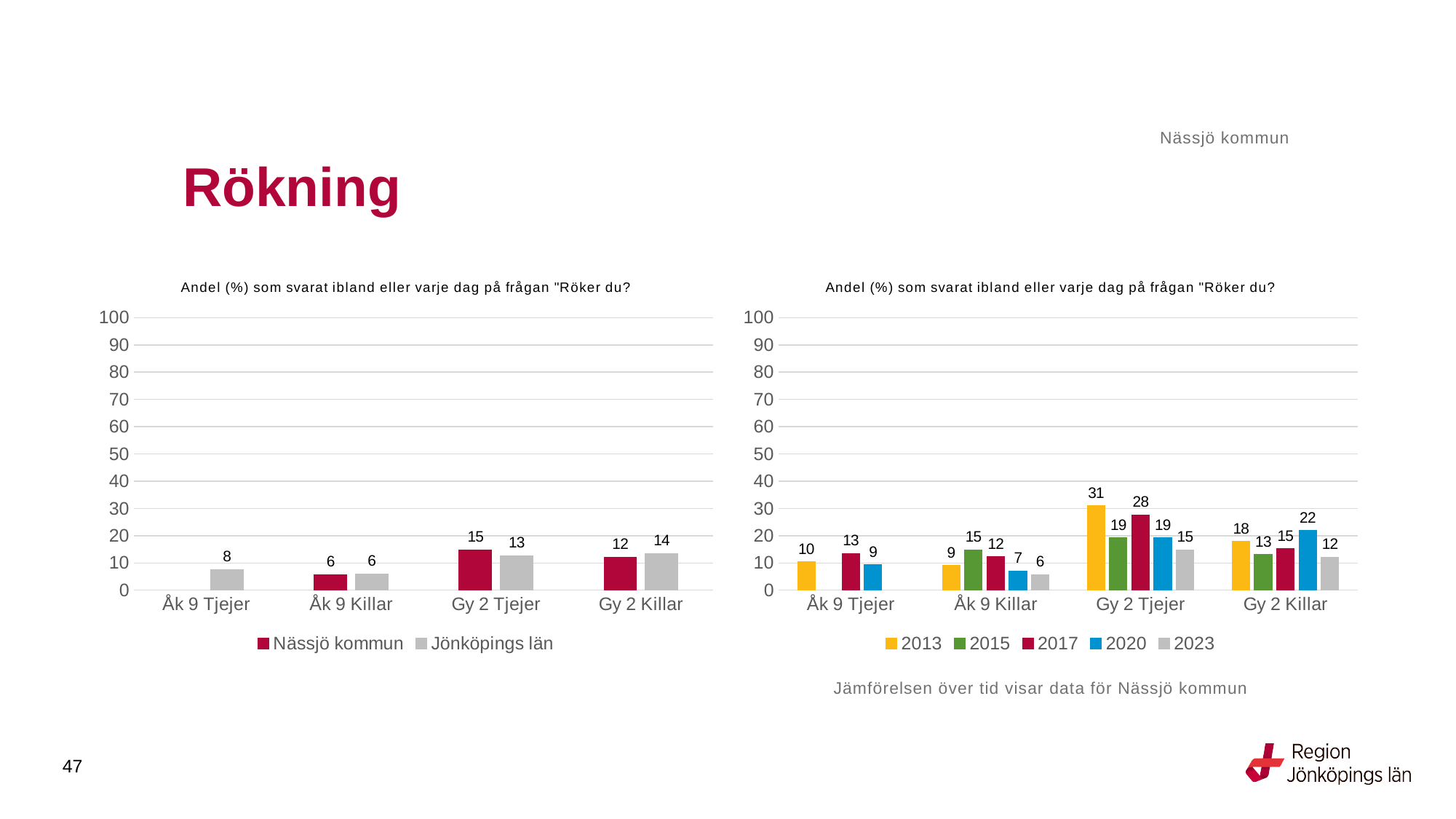

Nässjö kommun
# Rökning

### Chart: Andel (%) som svarat ibland eller varje dag på frågan "Röker du?

| Category | Nässjö kommun | Jönköpings län |
|---|---|---|
| Åk 9 Tjejer | None | 7.569 |
| Åk 9 Killar | 5.6452 | 5.9818 |
| Gy 2 Tjejer | 14.8438 | 12.7211 |
| Gy 2 Killar | 12.1739 | 13.5081 |

### Chart: Andel (%) som svarat ibland eller varje dag på frågan "Röker du?

| Category | 2013 | 2015 | 2017 | 2020 | 2023 |
|---|---|---|---|---|---|
| Åk 9 Tjejer | 10.3448 | None | 13.4454 | 9.322 | None |
| Åk 9 Killar | 9.0226 | 14.7287 | 12.3077 | 6.9767 | 5.6452 |
| Gy 2 Tjejer | 31.0078 | 19.2308 | 27.6786 | 19.2308 | 14.8438 |
| Gy 2 Killar | 17.9104 | 13.1148 | 15.2542 | 21.9178 | 12.1739 |
Jämförelsen över tid visar data för Nässjö kommun
47